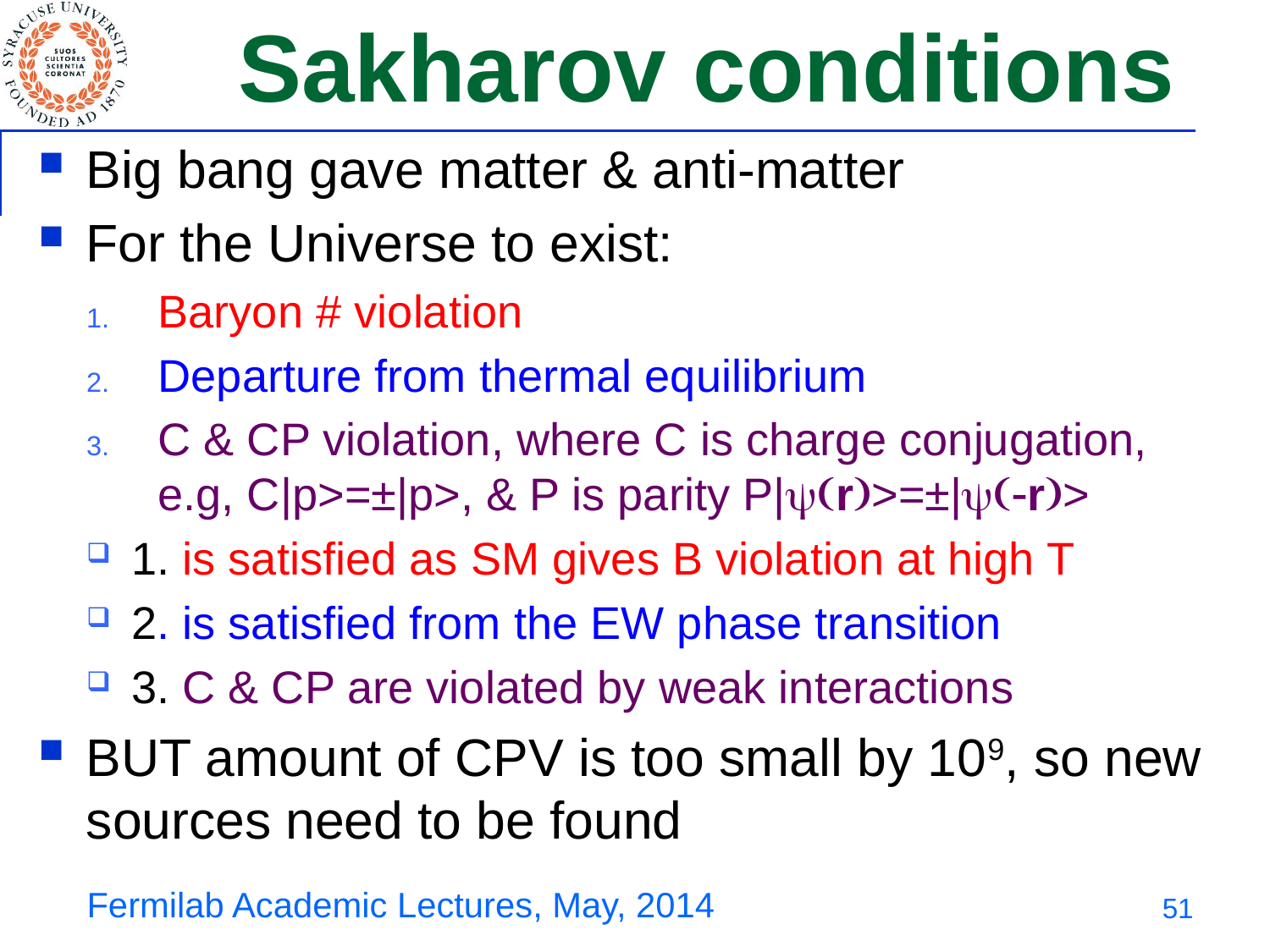

# Sakharov conditions
Big bang gave matter & anti-matter
For the Universe to exist:
Baryon # violation
Departure from thermal equilibrium
C & CP violation, where C is charge conjugation, e.g, C|p>=±|p>, & P is parity P|ψ(r)>=±|ψ(−r)>
1. is satisfied as SM gives B violation at high T
2. is satisfied from the EW phase transition
3. C & CP are violated by weak interactions
BUT amount of CPV is too small by 109, so new sources need to be found
51
Fermilab Academic Lectures, May, 2014